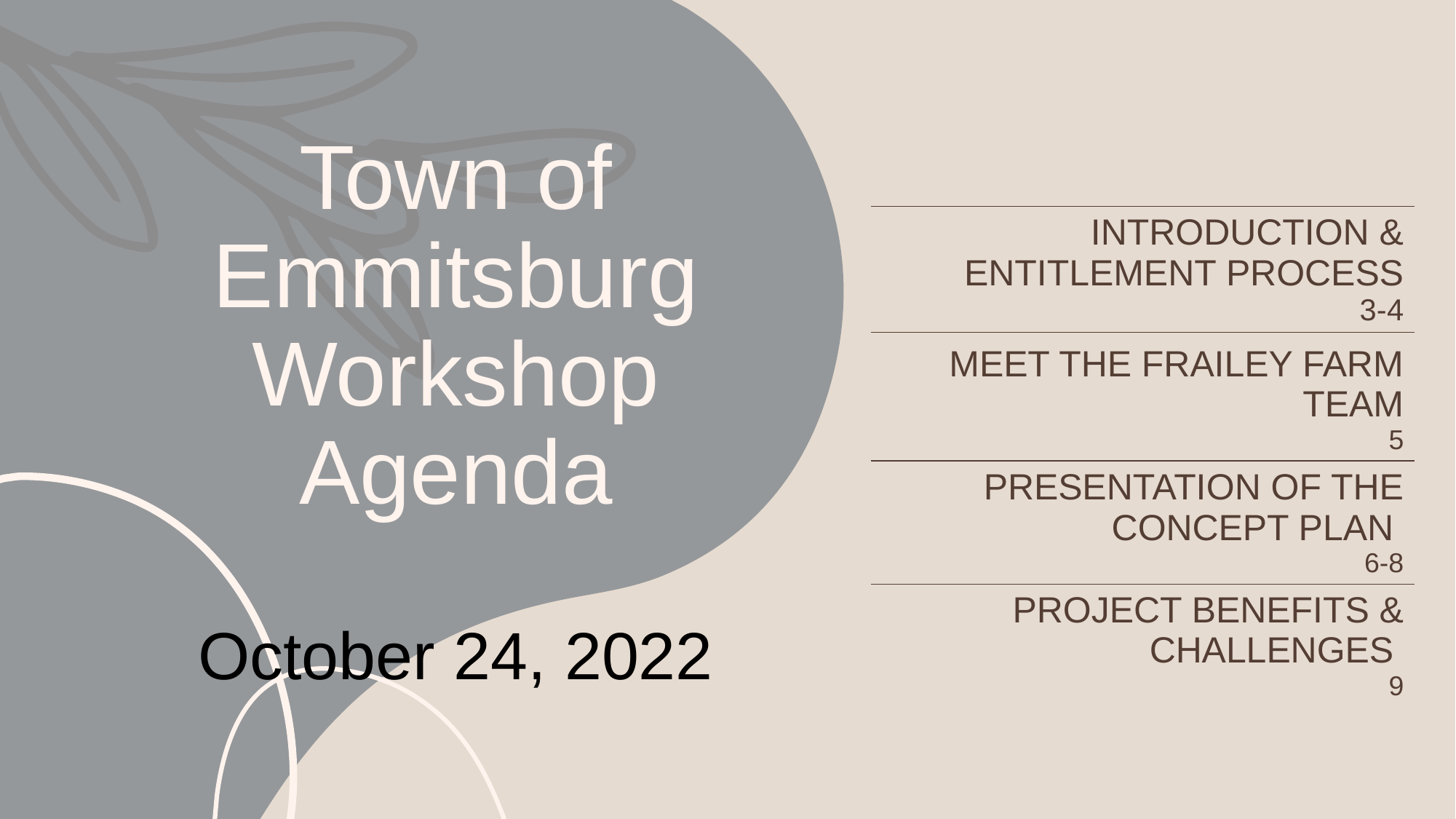

|  |
| --- |
| INTRODUCTION & ENTITLEMENT PROCESS 3-4 |
| MEET THE FRAILEY FARM TEAM 5 |
| PRESENTATION OF THE CONCEPT PLAN 6-8 |
| PROJECT BENEFITS & CHALLENGES 9 |
# Town of Emmitsburg Workshop Agenda October 24, 2022